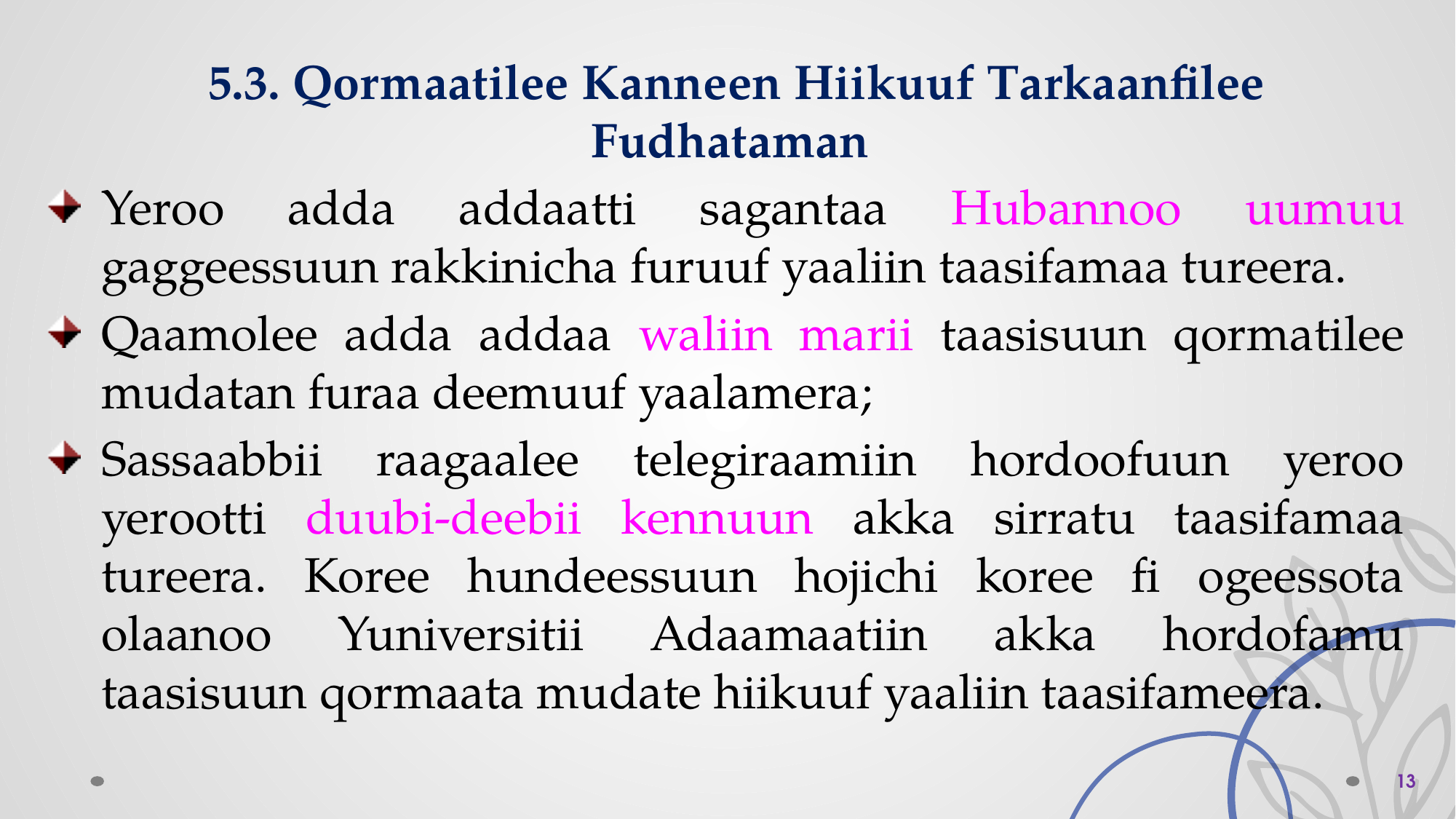

5.3. Qormaatilee Kanneen Hiikuuf Tarkaanfilee Fudhataman
Yeroo adda addaatti sagantaa Hubannoo uumuu gaggeessuun rakkinicha furuuf yaaliin taasifamaa tureera.
Qaamolee adda addaa waliin marii taasisuun qormatilee mudatan furaa deemuuf yaalamera;
Sassaabbii raagaalee telegiraamiin hordoofuun yeroo yerootti duubi-deebii kennuun akka sirratu taasifamaa tureera. Koree hundeessuun hojichi koree fi ogeessota olaanoo Yuniversitii Adaamaatiin akka hordofamu taasisuun qormaata mudate hiikuuf yaaliin taasifameera.
 13